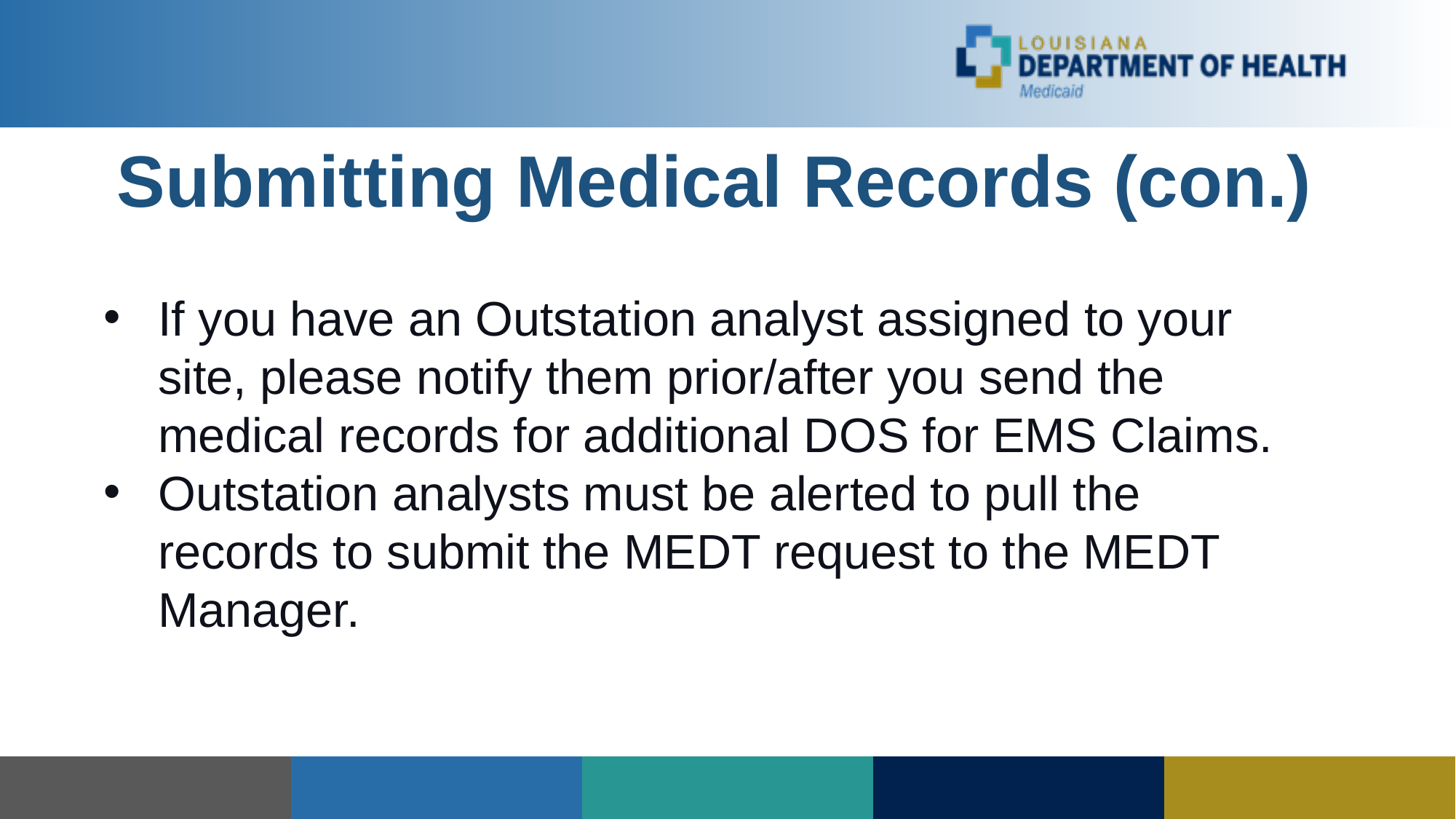

# Submitting Medical Records (con.)
If you have an Outstation analyst assigned to your site, please notify them prior/after you send the medical records for additional DOS for EMS Claims.
Outstation analysts must be alerted to pull the records to submit the MEDT request to the MEDT Manager.

|  |  |  |  |  |
| --- | --- | --- | --- | --- |